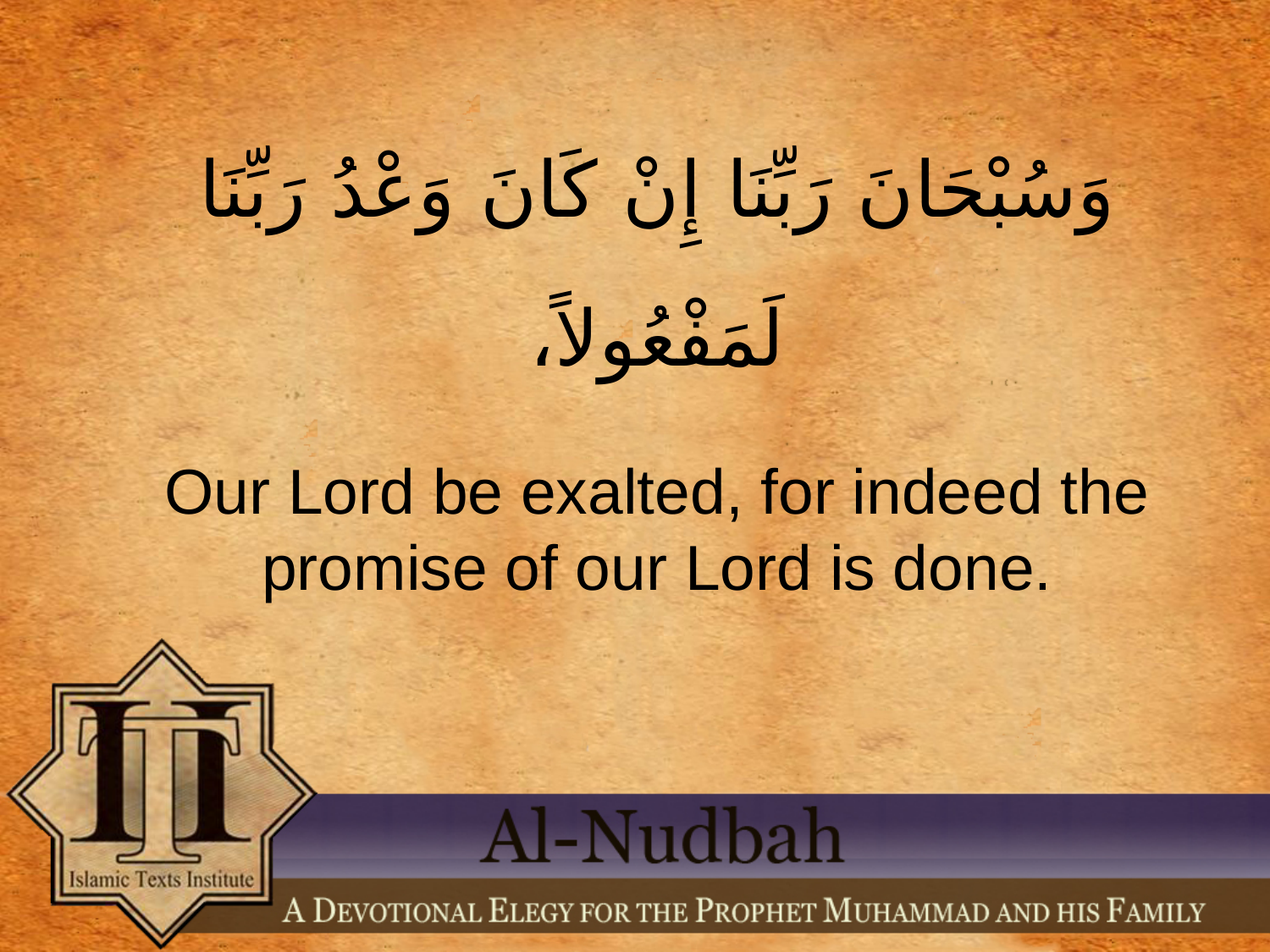

وَسُبْحَانَ رَبِّنَا إِنْ كَانَ وَعْدُ رَبِّنَا لَمَفْعُولاً،
Our Lord be exalted, for indeed the promise of our Lord is done.